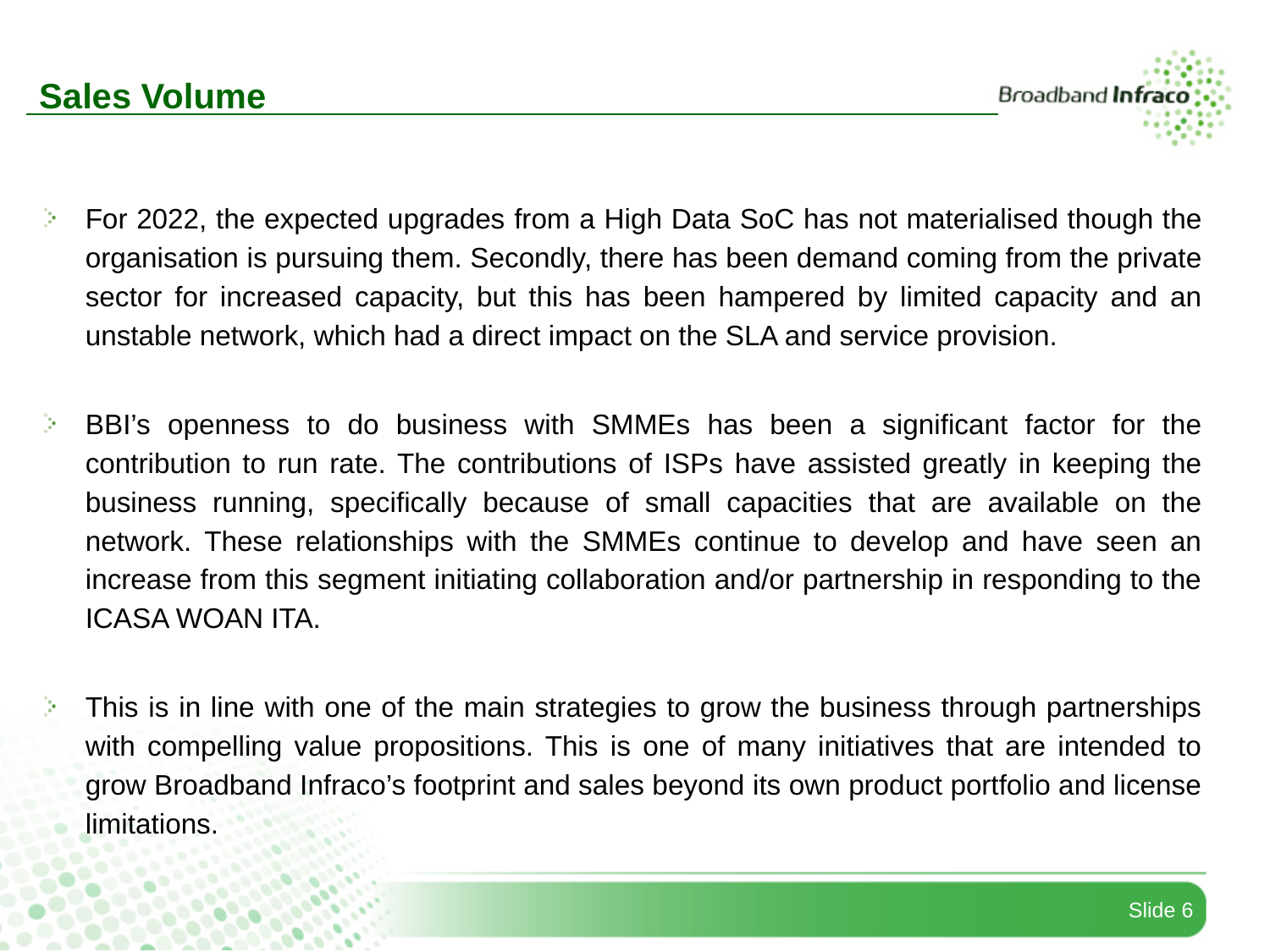

Sales Volume

For 2022, the expected upgrades from a High Data SoC has not materialised though the organisation is pursuing them. Secondly, there has been demand coming from the private sector for increased capacity, but this has been hampered by limited capacity and an unstable network, which had a direct impact on the SLA and service provision.

BBI’s openness to do business with SMMEs has been a significant factor for the contribution to run rate. The contributions of ISPs have assisted greatly in keeping the business running, specifically because of small capacities that are available on the network. These relationships with the SMMEs continue to develop and have seen an increase from this segment initiating collaboration and/or partnership in responding to the ICASA WOAN ITA.

This is in line with one of the main strategies to grow the business through partnerships with compelling value propositions. This is one of many initiatives that are intended to grow Broadband Infraco’s footprint and sales beyond its own product portfolio and license limitations.

Grow Services to
Enable Digital
Transformation
PHASE 3
3. An increased base achieved through customer fulfillment and state-of-the-art infrastructure and services
Build Infrastructure
& Grow Customer
Base
Enable Last Mile
Connectivity
PHASE 2
Financial &
Operational
Sustainability
Supports the attainment of key DCDT
Focus Areas as well as NDP targets
DIGITAL TRANSFORMATION
1. To strengthen BBI’s financial position
    for growth and sustainability
Stabilise & Mobilise
ENABLING DIGITAL ENVIRONMENT
DIGITAL INFRASTRUCTURE
PHASE 1
Slide 6